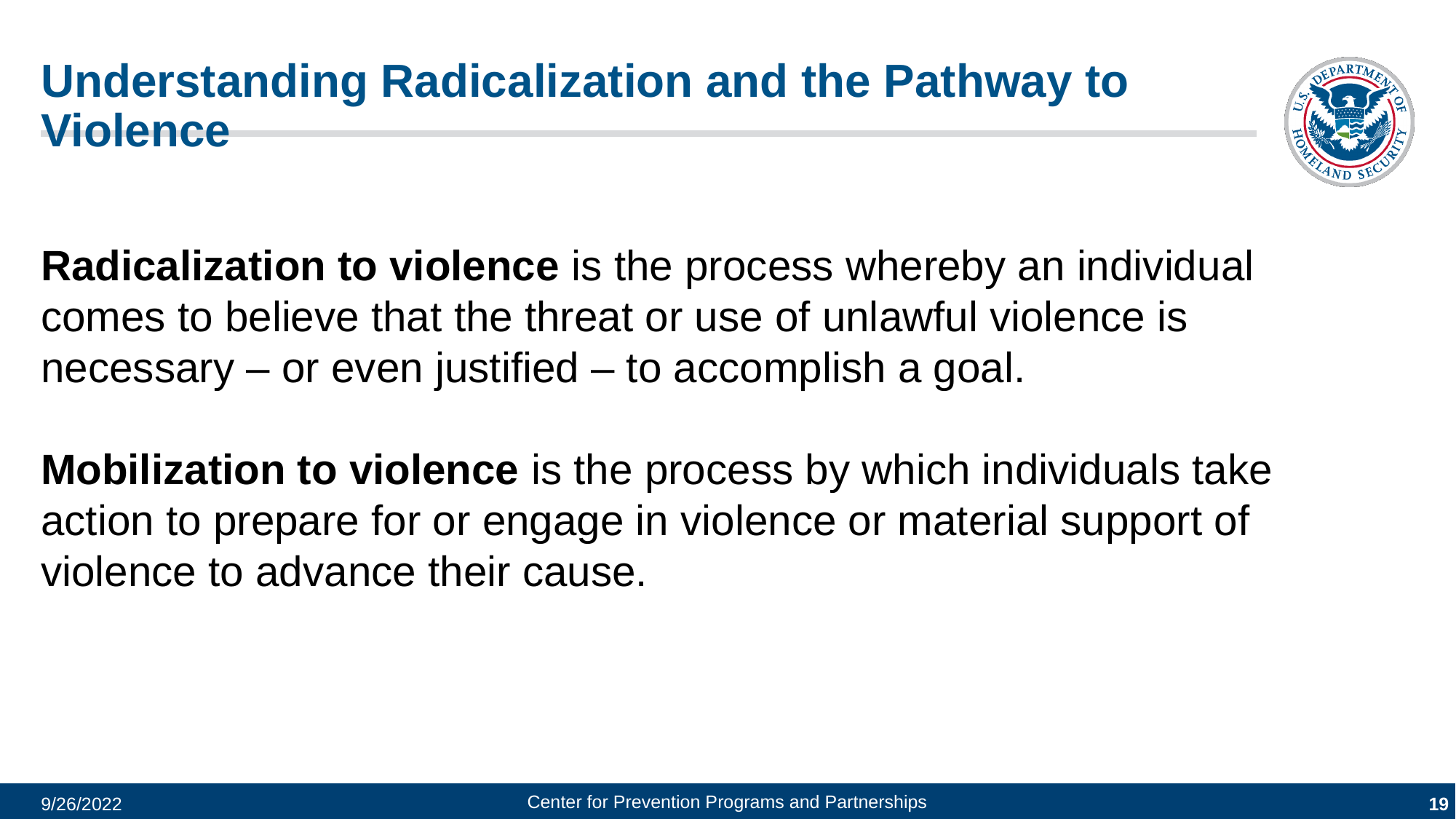

# Understanding Radicalization and the Pathway to Violence
Radicalization to violence is the process whereby an individual comes to believe that the threat or use of unlawful violence is necessary – or even justified – to accomplish a goal.

Mobilization to violence is the process by which individuals take action to prepare for or engage in violence or material support of violence to advance their cause.

Center for Prevention Programs and Partnerships
19
9/26/2022